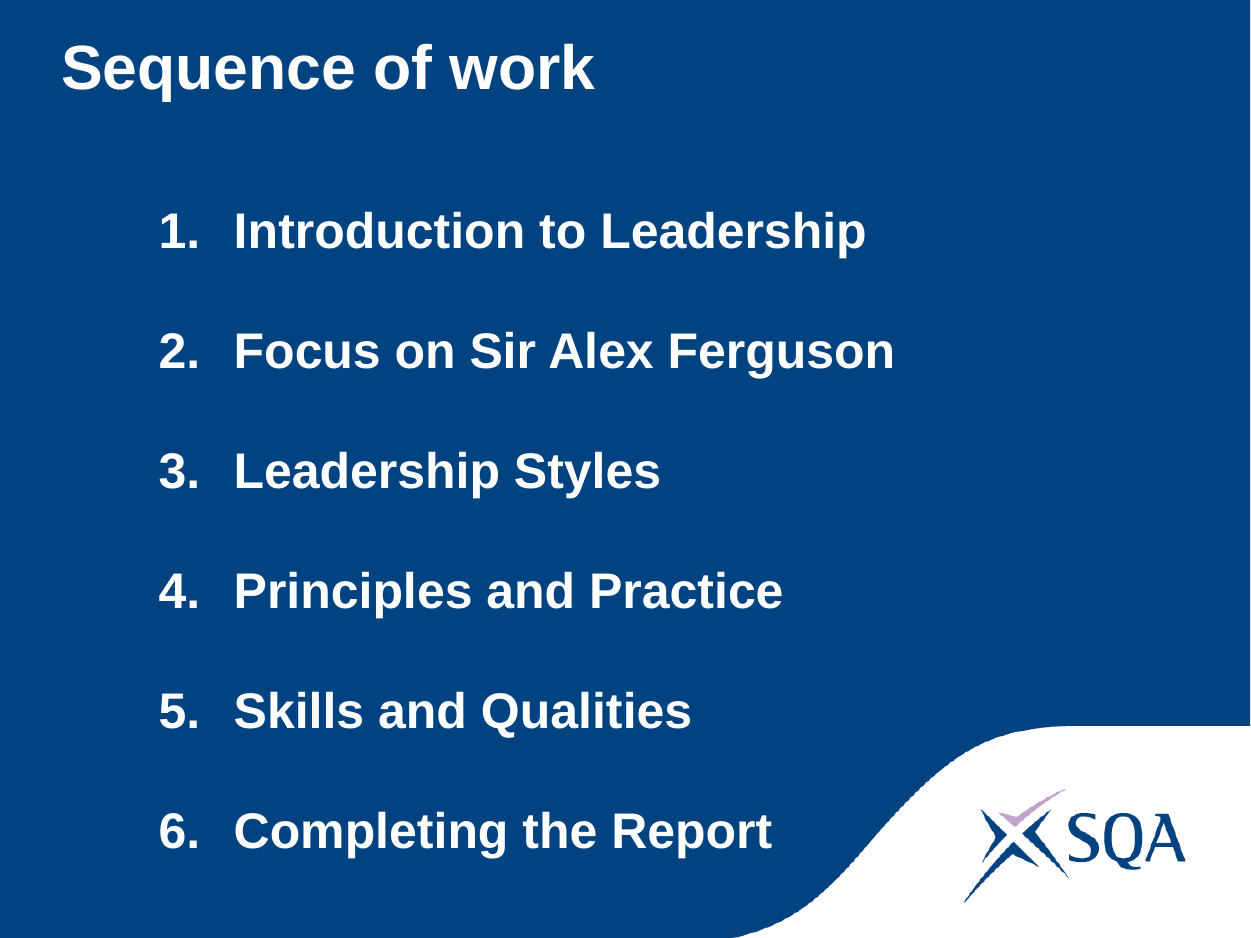

# Sequence of work

Introduction to Leadership
Focus on Sir Alex Ferguson
Leadership Styles
Principles and Practice
Skills and Qualities
Completing the Report